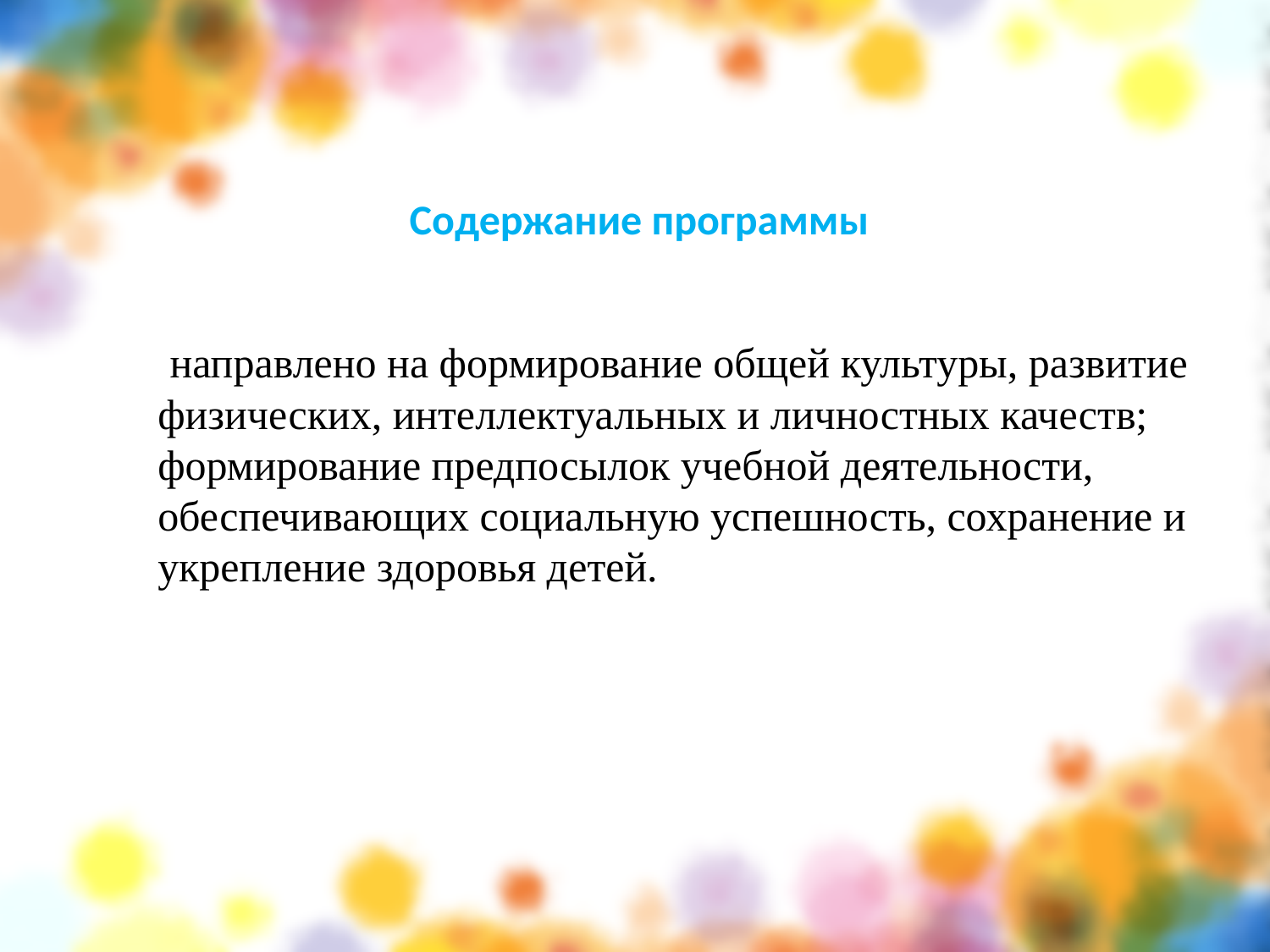

Содержание программы
 направлено на формирование общей культуры, развитие физических, интеллектуальных и личностных качеств;
формирование предпосылок учебной деятельности, обеспечивающих социальную успешность, сохранение и укрепление здоровья детей.